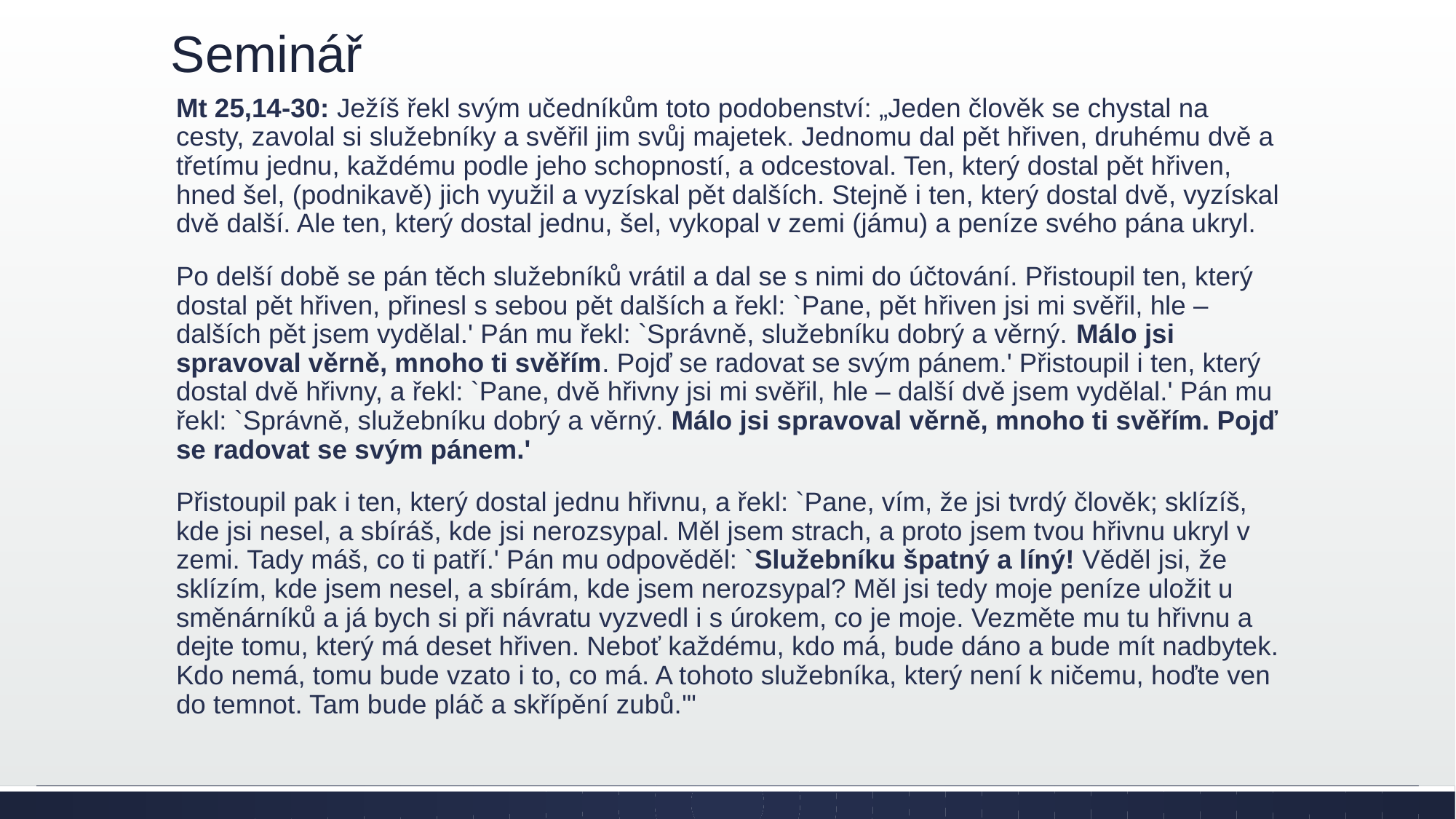

# Seminář
Mt 25,14-30: Ježíš řekl svým učedníkům toto podobenství: „Jeden člověk se chystal na cesty, zavolal si služebníky a svěřil jim svůj majetek. Jednomu dal pět hřiven, druhému dvě a třetímu jednu, každému podle jeho schopností, a odcestoval. Ten, který dostal pět hřiven, hned šel, (podnikavě) jich využil a vyzískal pět dalších. Stejně i ten, který dostal dvě, vyzískal dvě další. Ale ten, který dostal jednu, šel, vykopal v zemi (jámu) a peníze svého pána ukryl.
Po delší době se pán těch služebníků vrátil a dal se s nimi do účtování. Přistoupil ten, který dostal pět hřiven, přinesl s sebou pět dalších a řekl: `Pane, pět hřiven jsi mi svěřil, hle – dalších pět jsem vydělal.' Pán mu řekl: `Správně, služebníku dobrý a věrný. Málo jsi spravoval věrně, mnoho ti svěřím. Pojď se radovat se svým pánem.' Přistoupil i ten, který dostal dvě hřivny, a řekl: `Pane, dvě hřivny jsi mi svěřil, hle – další dvě jsem vydělal.' Pán mu řekl: `Správně, služebníku dobrý a věrný. Málo jsi spravoval věrně, mnoho ti svěřím. Pojď se radovat se svým pánem.'
Přistoupil pak i ten, který dostal jednu hřivnu, a řekl: `Pane, vím, že jsi tvrdý člověk; sklízíš, kde jsi nesel, a sbíráš, kde jsi nerozsypal. Měl jsem strach, a proto jsem tvou hřivnu ukryl v zemi. Tady máš, co ti patří.' Pán mu odpověděl: `Služebníku špatný a líný! Věděl jsi, že sklízím, kde jsem nesel, a sbírám, kde jsem nerozsypal? Měl jsi tedy moje peníze uložit u směnárníků a já bych si při návratu vyzvedl i s úrokem, co je moje. Vezměte mu tu hřivnu a dejte tomu, který má deset hřiven. Neboť každému, kdo má, bude dáno a bude mít nadbytek. Kdo nemá, tomu bude vzato i to, co má. A tohoto služebníka, který není k ničemu, hoďte ven do temnot. Tam bude pláč a skřípění zubů.'"